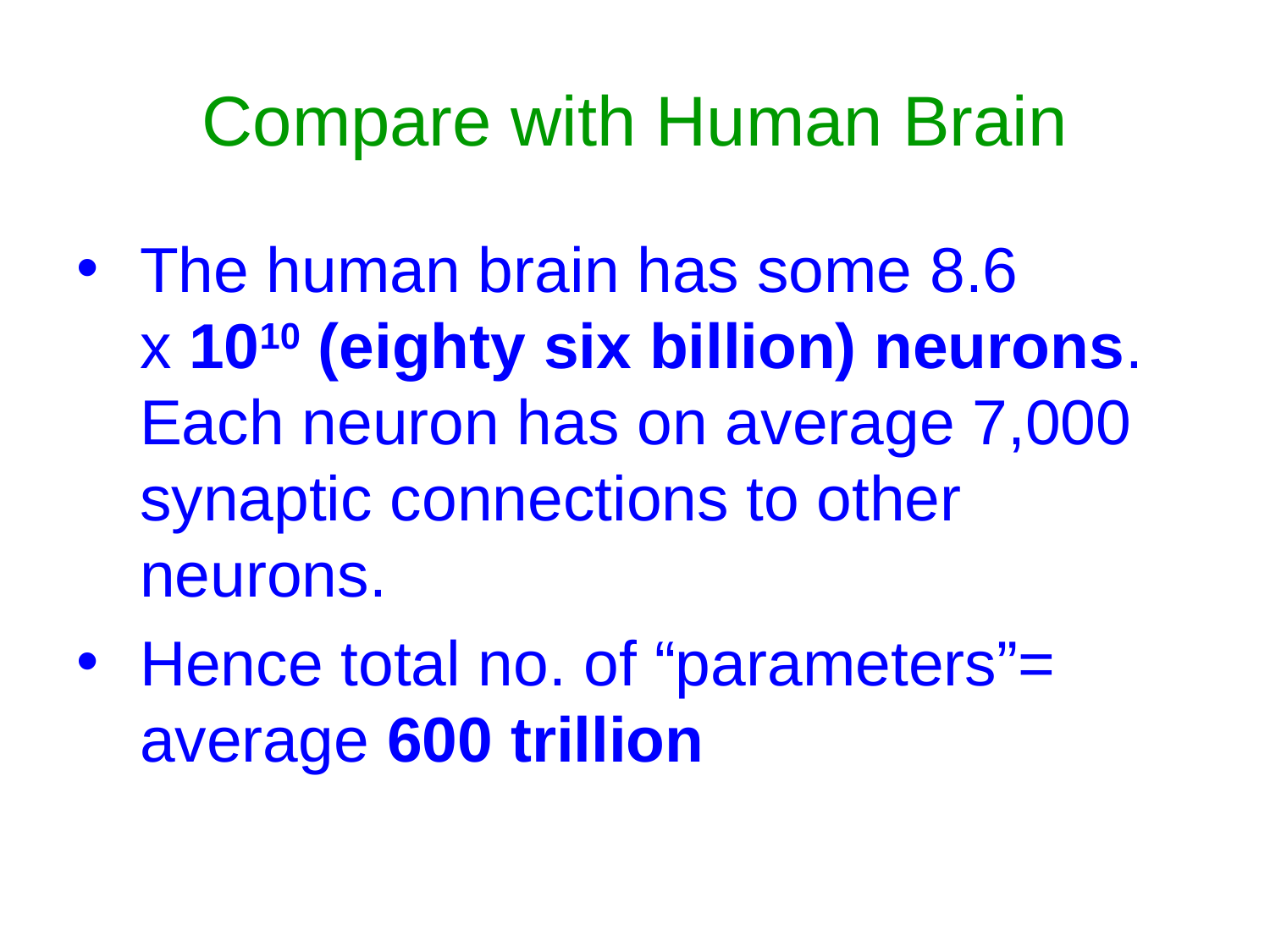

# Compare with Human Brain
The human brain has some 8.6 x 1010 (eighty six billion) neurons. Each neuron has on average 7,000 synaptic connections to other neurons.
Hence total no. of “parameters”= average 600 trillion